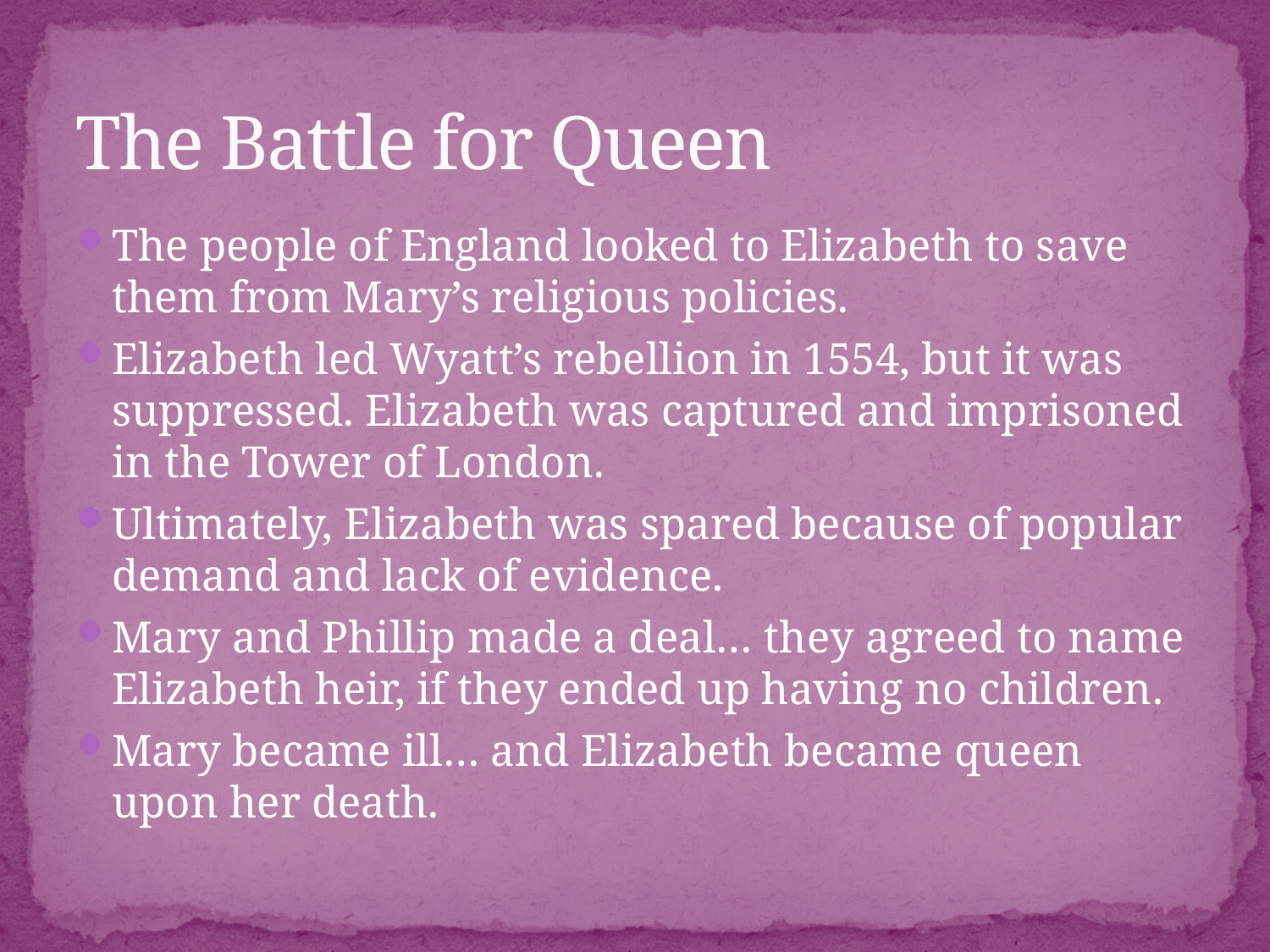

# The Battle for Queen
The people of England looked to Elizabeth to save them from Mary’s religious policies.
Elizabeth led Wyatt’s rebellion in 1554, but it was suppressed. Elizabeth was captured and imprisoned in the Tower of London.
Ultimately, Elizabeth was spared because of popular demand and lack of evidence.
Mary and Phillip made a deal… they agreed to name Elizabeth heir, if they ended up having no children.
Mary became ill… and Elizabeth became queen upon her death.